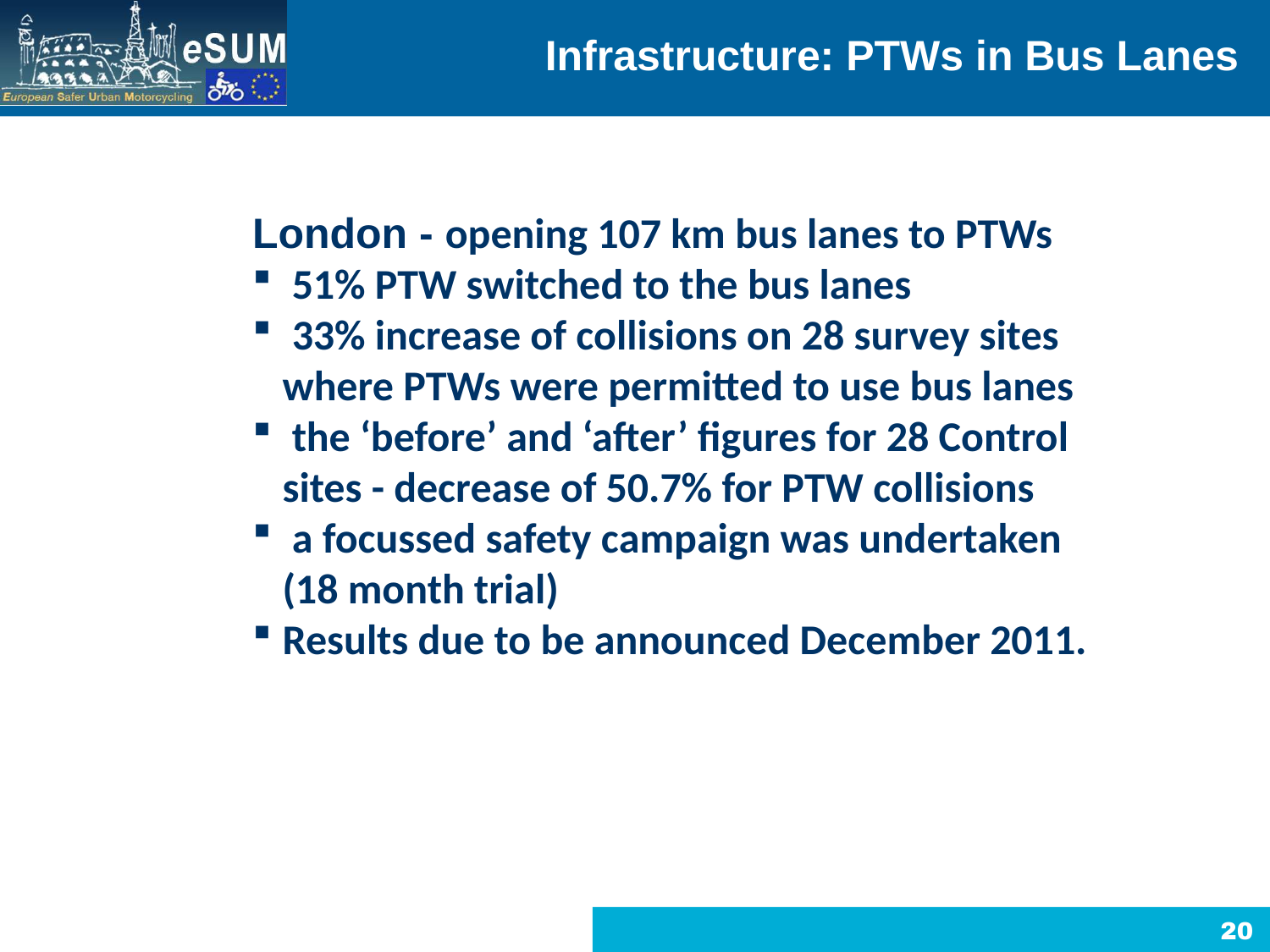

# Infrastructure: PTWs in Bus Lanes
London - opening 107 km bus lanes to PTWs
 51% PTW switched to the bus lanes
 33% increase of collisions on 28 survey sites where PTWs were permitted to use bus lanes
 the ‘before’ and ‘after’ figures for 28 Control sites - decrease of 50.7% for PTW collisions
 a focussed safety campaign was undertaken  (18 month trial)
Results due to be announced December 2011.